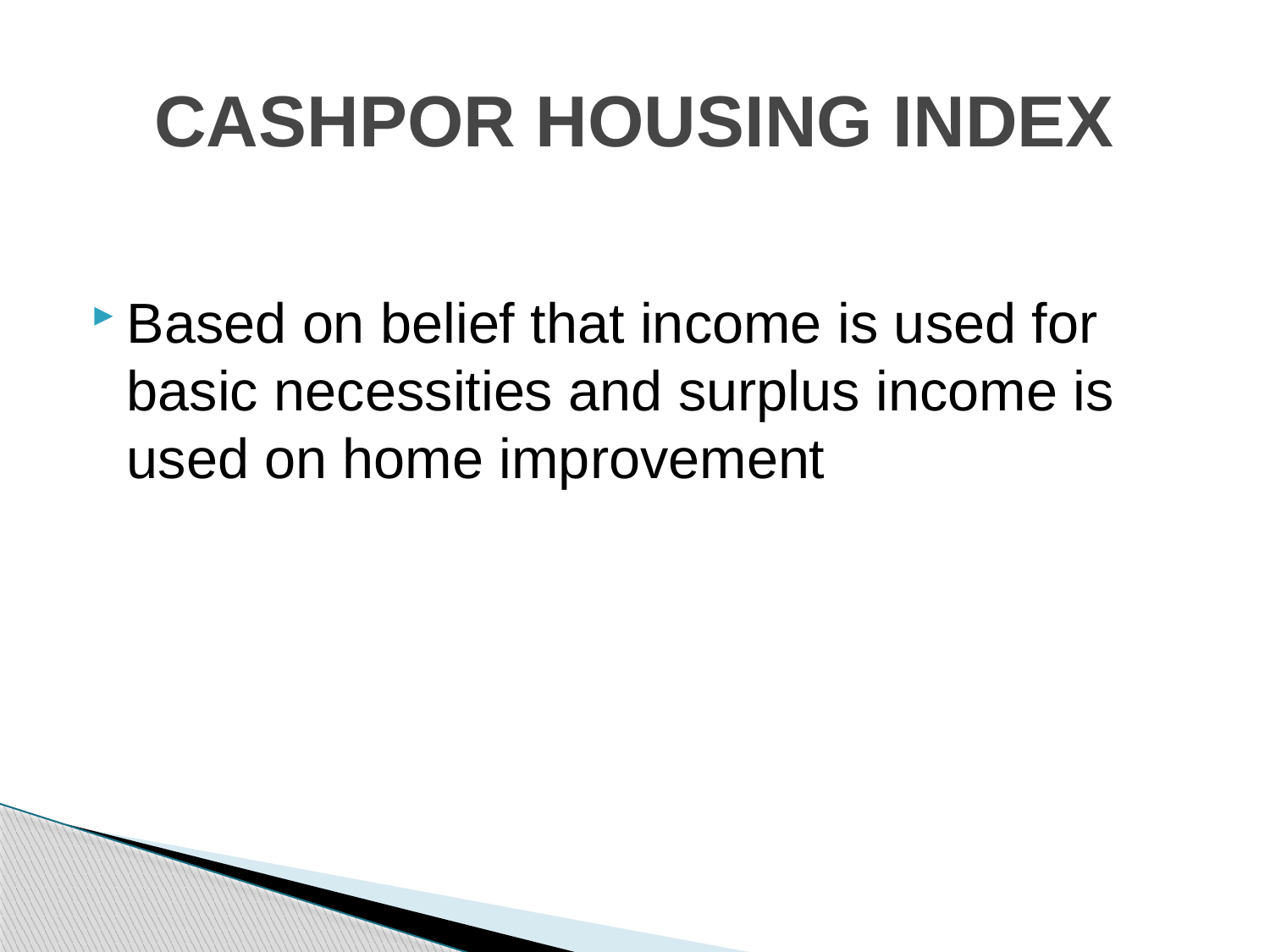

# CASHPOR HOUSING INDEX

Based on belief that income is used for basic necessities and surplus income is used on home improvement